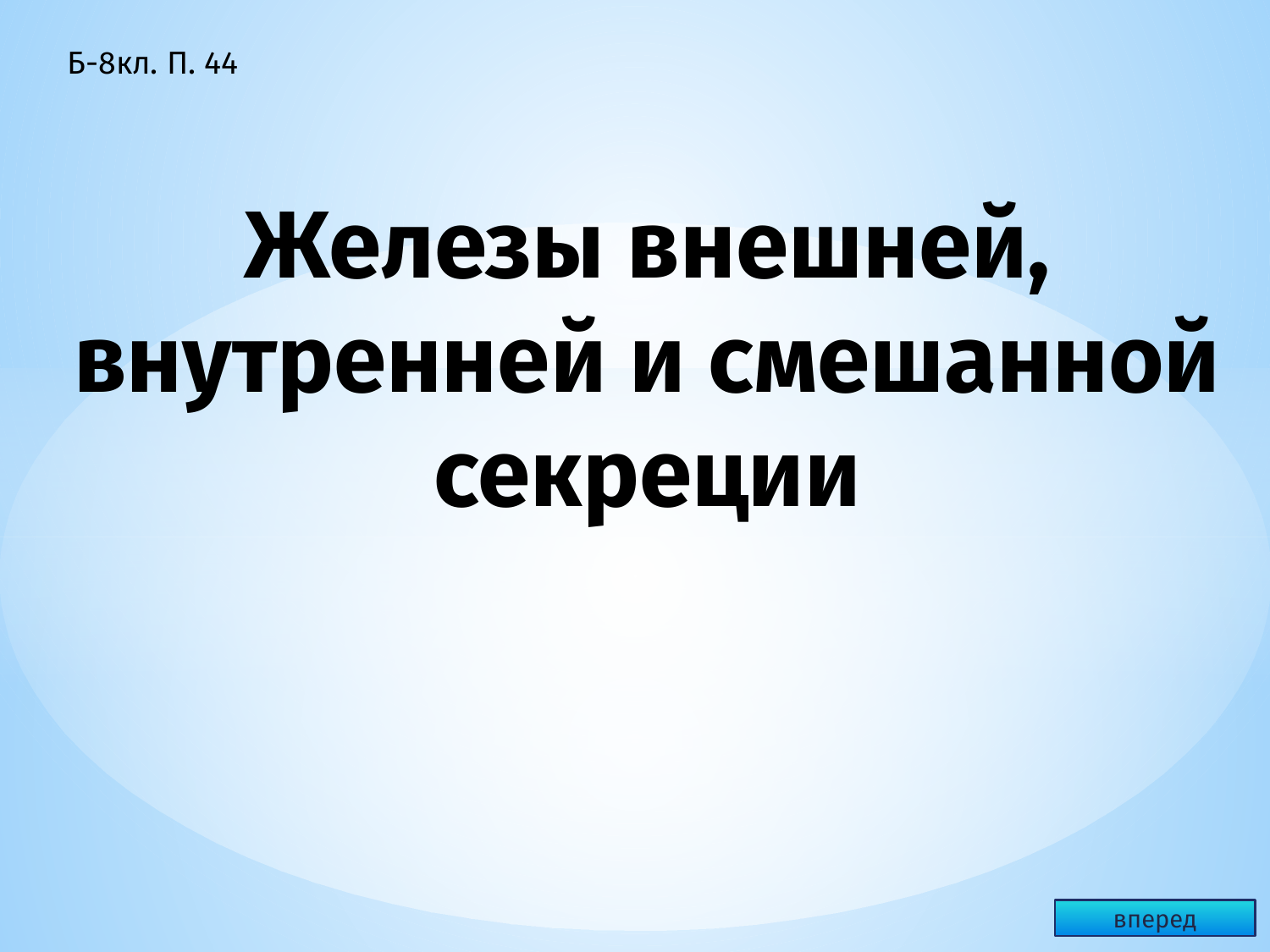

Б-8кл. П. 44
# Железы внешней, внутренней и смешанной секреции
вперед